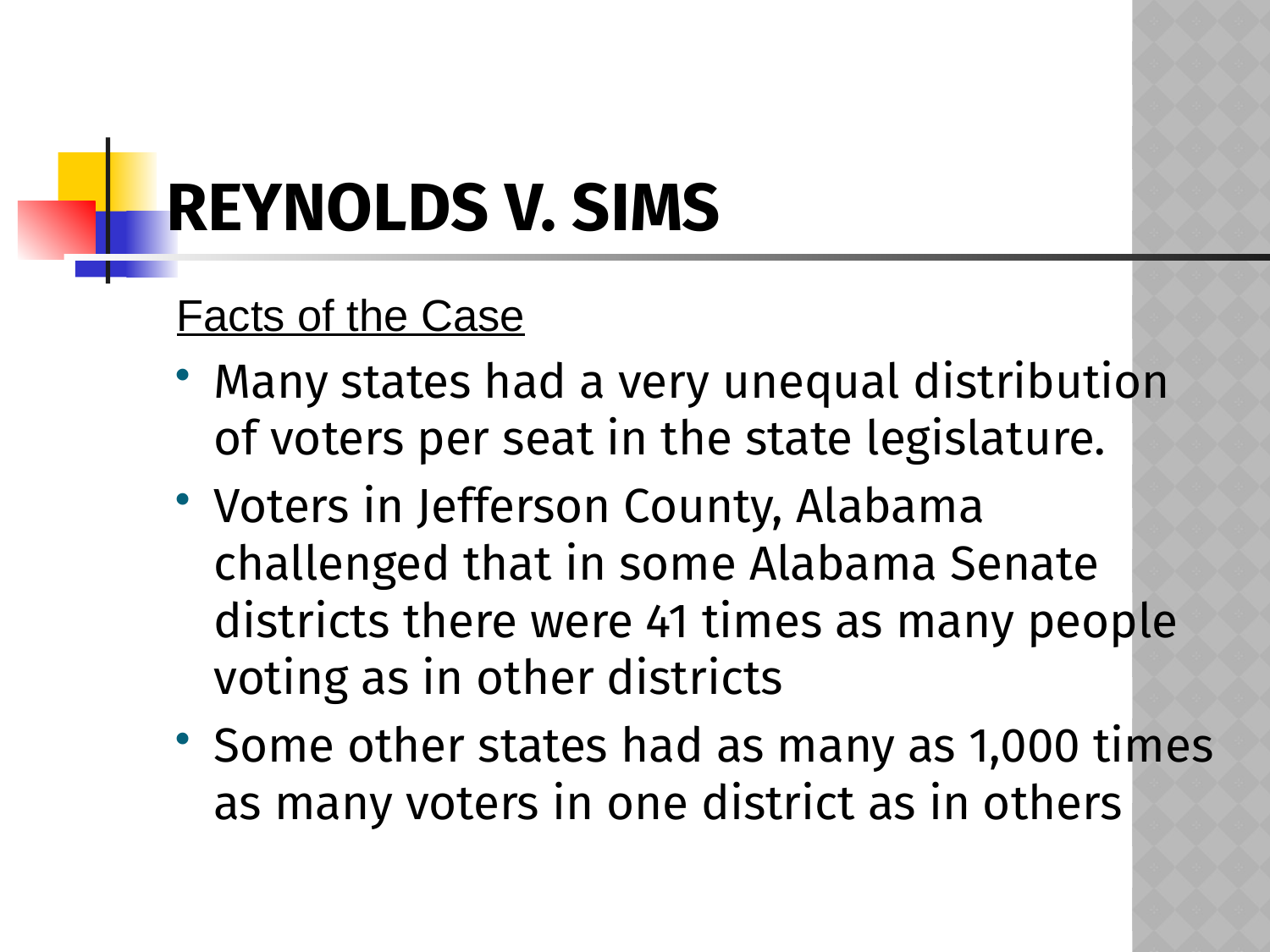

# Reynolds v. Sims

Facts of the Case
Many states had a very unequal distribution of voters per seat in the state legislature.
Voters in Jefferson County, Alabama challenged that in some Alabama Senate districts there were 41 times as many people voting as in other districts
Some other states had as many as 1,000 times as many voters in one district as in others